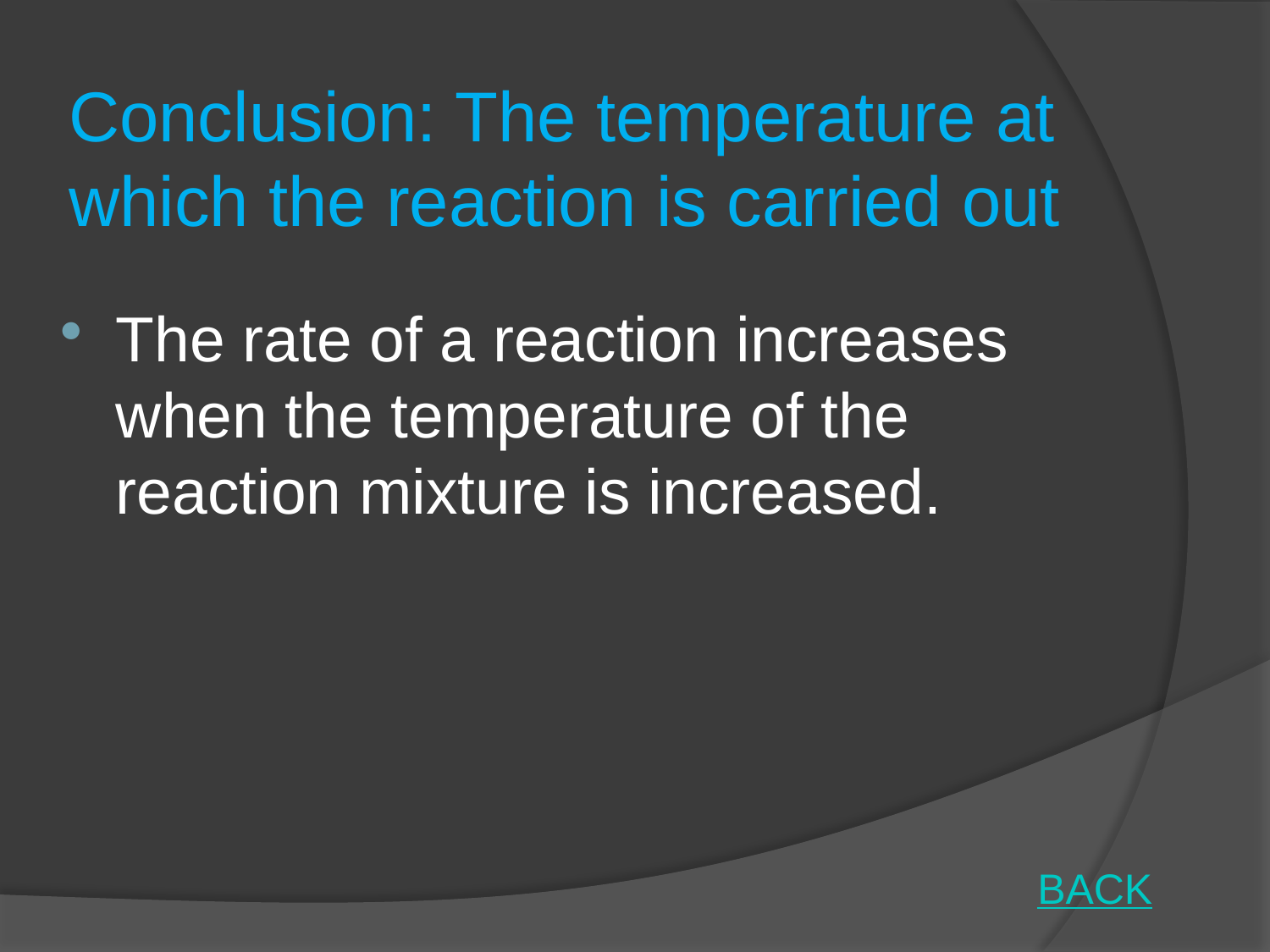

# Conclusion: The temperature at which the reaction is carried out
The rate of a reaction increases when the temperature of the reaction mixture is increased.
BACK